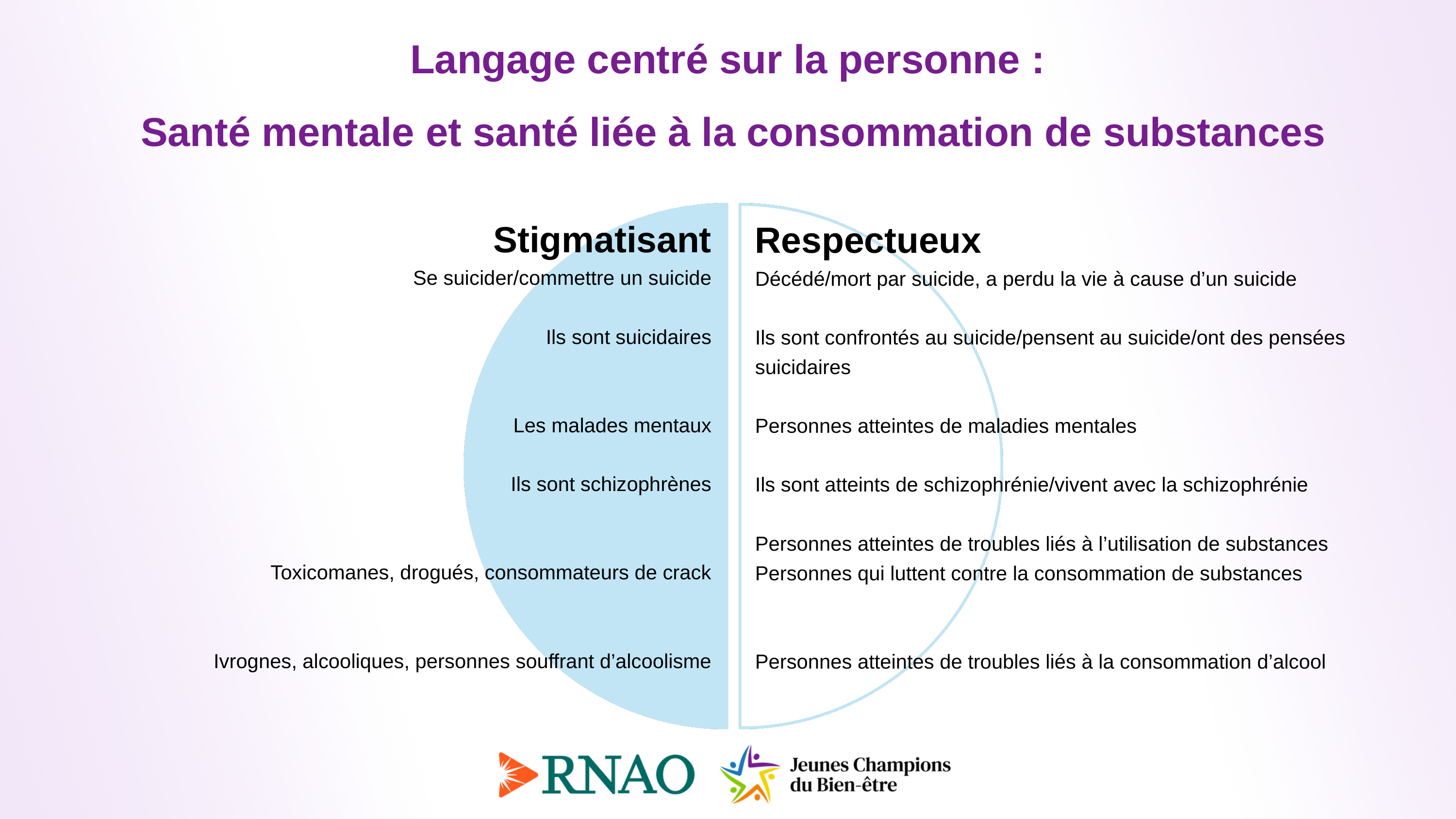

Langage centré sur la personne :
Santé mentale et santé liée à la consommation de substances

Stigmatisant
Se suicider/commettre un suicide

Ils sont suicidaires

Les malades mentaux

Ils sont schizophrènes

Toxicomanes, drogués, consommateurs de crack

Ivrognes, alcooliques, personnes souffrant d’alcoolisme
Respectueux
Décédé/mort par suicide, a perdu la vie à cause d’un suicide

Ils sont confrontés au suicide/pensent au suicide/ont des pensées suicidaires

Personnes atteintes de maladies mentales

Ils sont atteints de schizophrénie/vivent avec la schizophrénie

Personnes atteintes de troubles liés à l’utilisation de substances
Personnes qui luttent contre la consommation de substances

Personnes atteintes de troubles liés à la consommation d’alcool